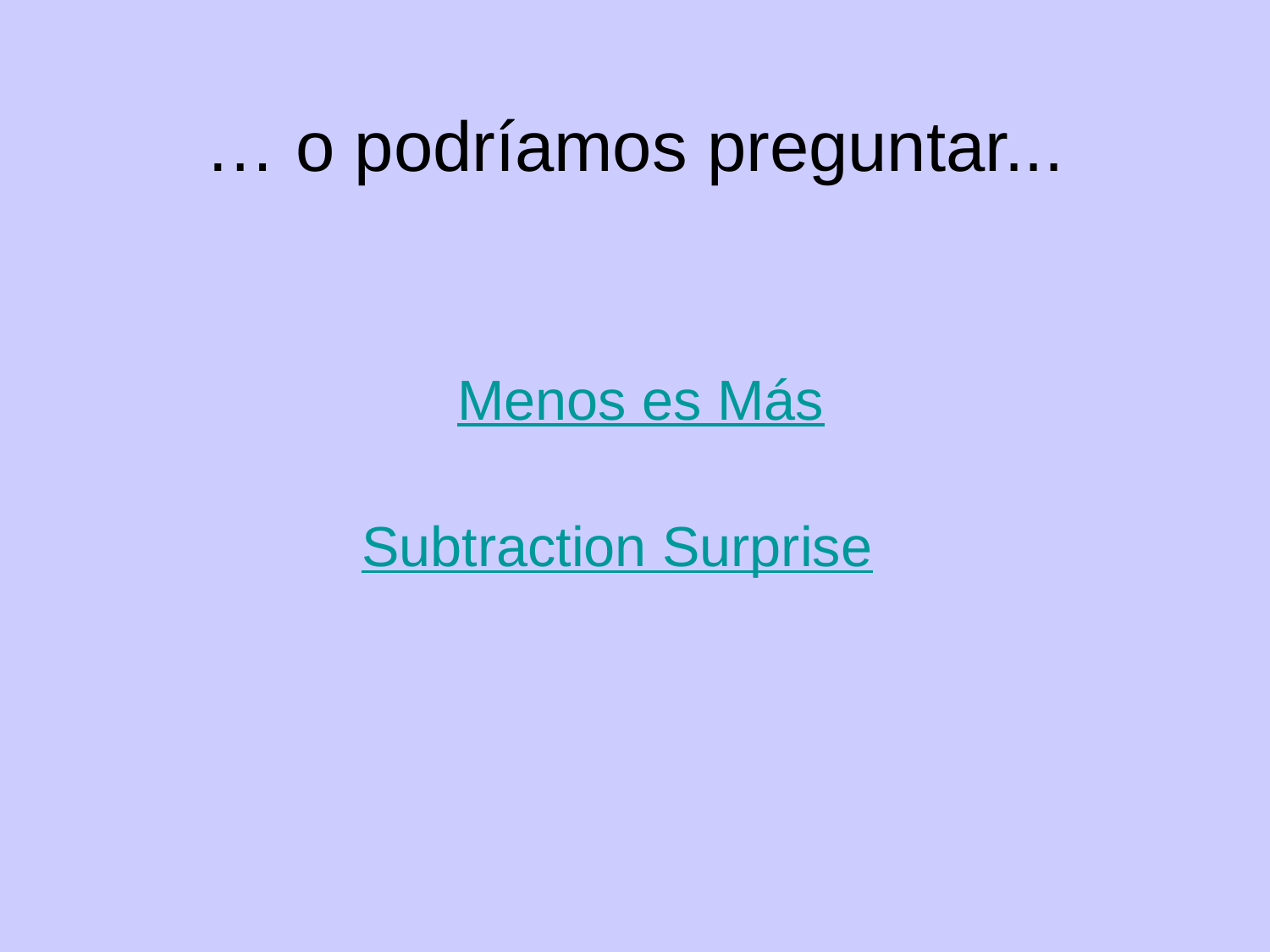

# … o podríamos preguntar...
			Menos es Más
		  Subtraction Surprise